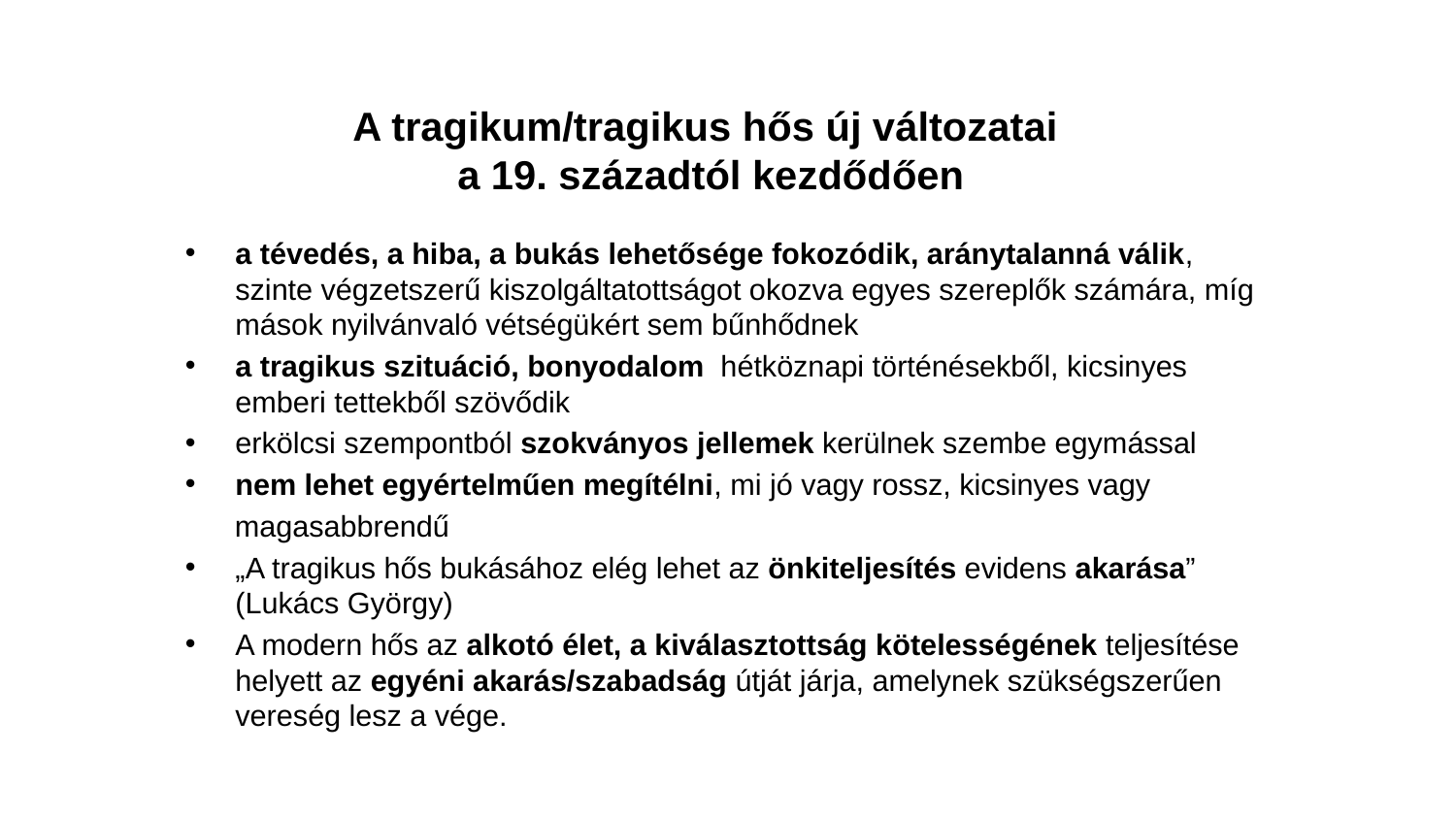

# A tragikum/tragikus hős új változatai a 19. századtól kezdődően
a tévedés, a hiba, a bukás lehetősége fokozódik, aránytalanná válik, szinte végzetszerű kiszolgáltatottságot okozva egyes szereplők számára, míg mások nyilvánvaló vétségükért sem bűnhődnek
a tragikus szituáció, bonyodalom  hétköznapi történésekből, kicsinyes emberi tettekből szövődik
erkölcsi szempontból szokványos jellemek kerülnek szembe egymással
nem lehet egyértelműen megítélni, mi jó vagy rossz, kicsinyes vagy
      magasabbrendű
„A tragikus hős bukásához elég lehet az önkiteljesítés evidens akarása” (Lukács György)
A modern hős az alkotó élet, a kiválasztottság kötelességének teljesítése helyett az egyéni akarás/szabadság útját járja, amelynek szükségszerűen vereség lesz a vége.